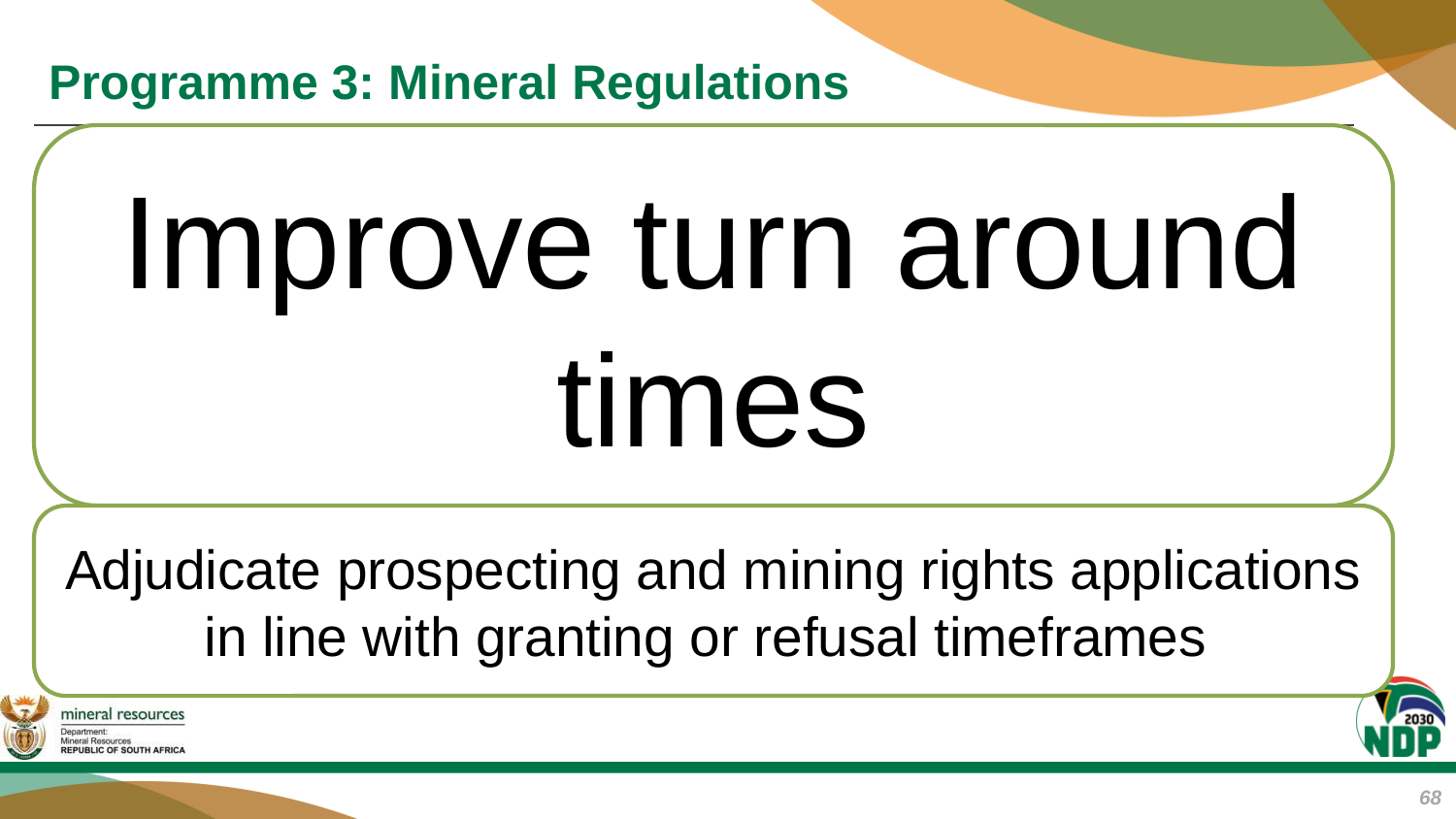

# Programme 3: Mineral Regulations
Improve turn around times
Adjudicate prospecting and mining rights applications in line with granting or refusal timeframes
68